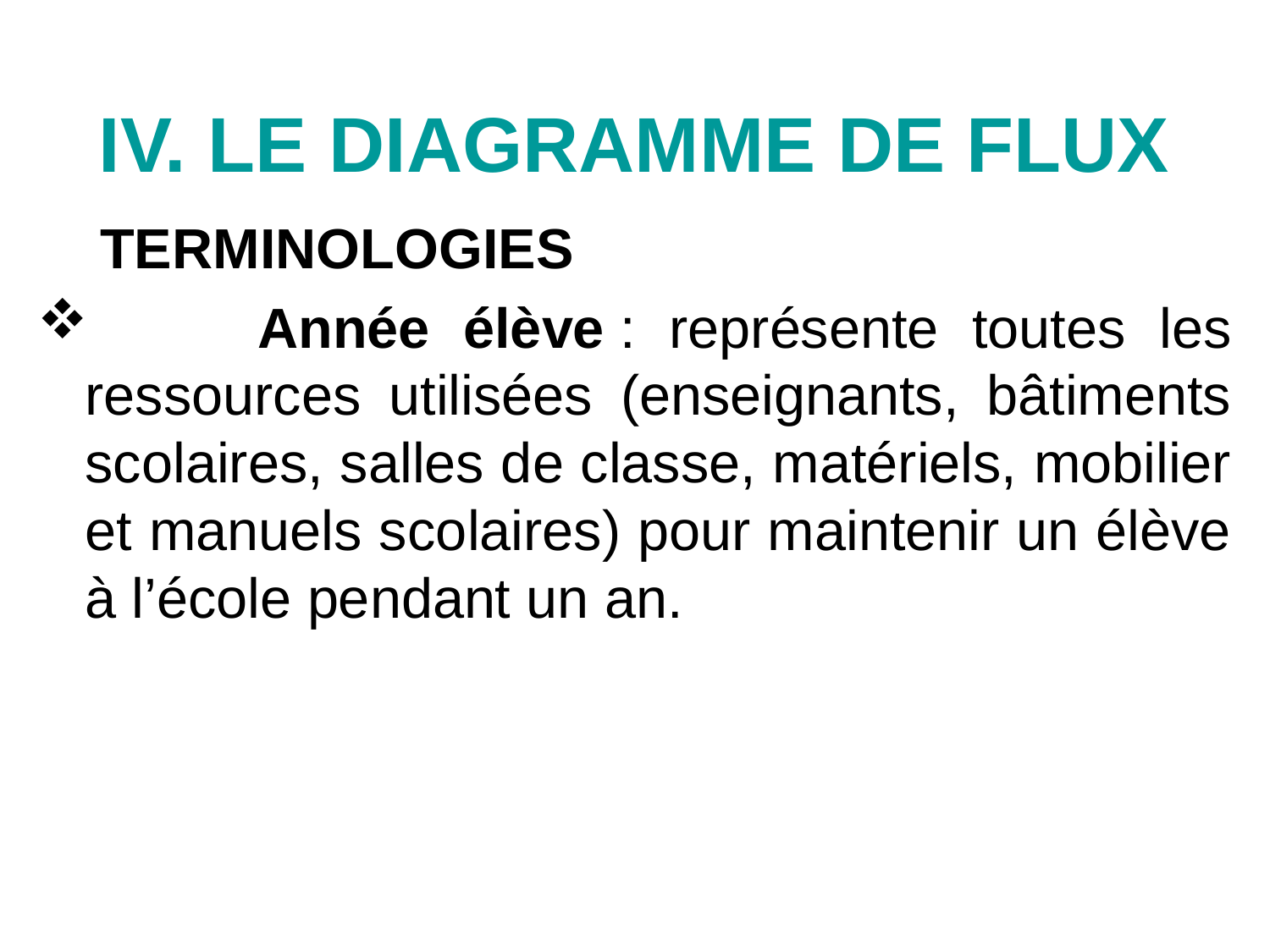

IV. LE DIAGRAMME DE FLUX
    TERMINOLOGIES
     Année élève : représente toutes les ressources utilisées (enseignants, bâtiments scolaires, salles de classe, matériels, mobilier et manuels scolaires) pour maintenir un élève à l’école pendant un an.